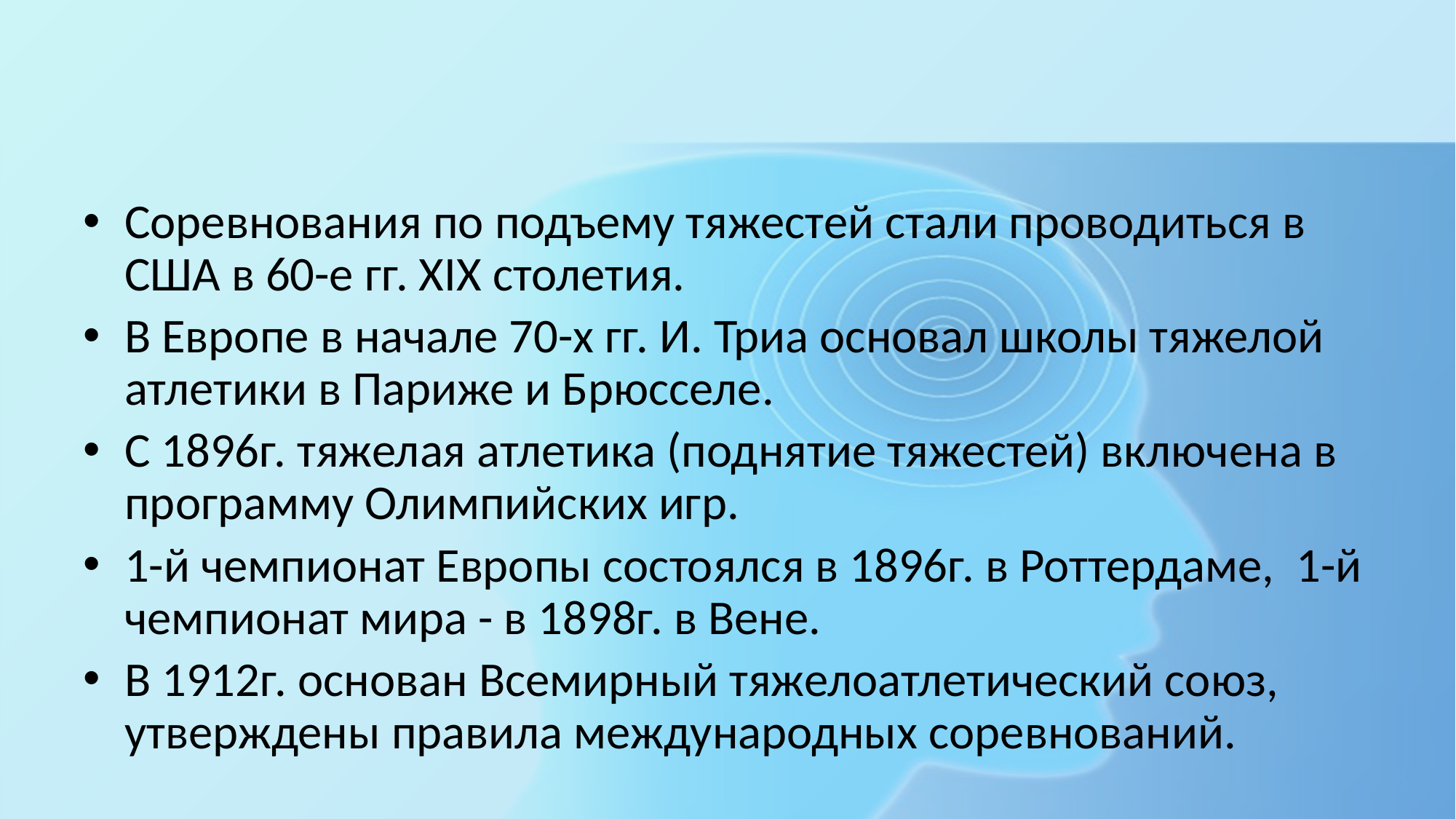

Соревнования по подъему тяжестей стали проводиться в США в 60-е гг. XIX столетия.
В Европе в начале 70-х гг. И. Триа основал школы тяжелой атлетики в Париже и Брюсселе.
С 1896г. тяжелая атлетика (поднятие тяжестей) включена в программу Олимпийских игр.
1-й чемпионат Европы состоялся в 1896г. в Роттердаме,  1-й чемпионат мира - в 1898г. в Вене.
В 1912г. основан Всемирный тяжелоатлетический союз, утверждены правила международных соревнований.